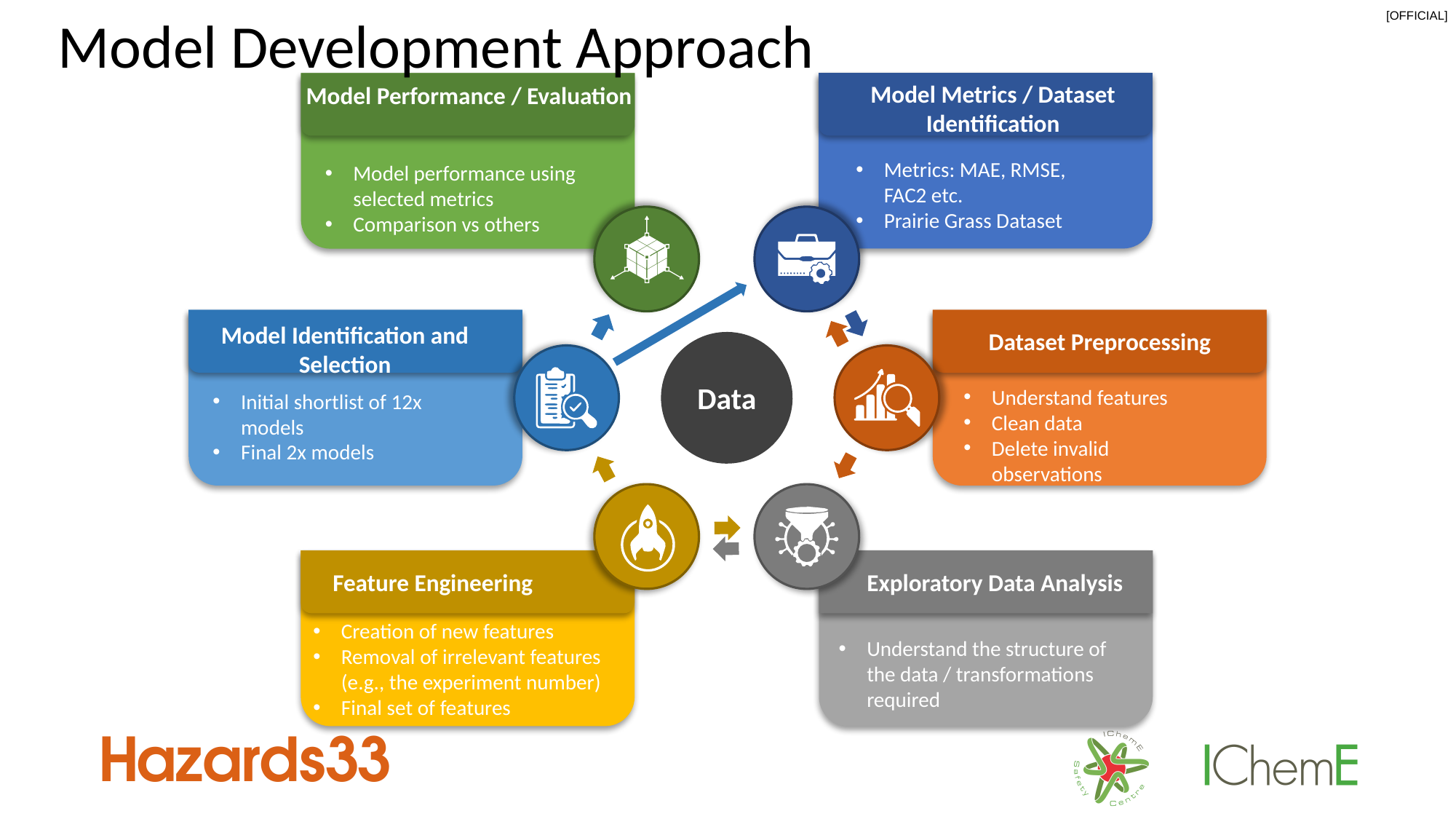

Model Development Approach

Model Metrics / Dataset Identification
Model Performance / Evaluation

Metrics: MAE, RMSE, FAC2 etc.
Prairie Grass Dataset

Model performance using selected metrics
Comparison vs others

Model Identification and Selection

Dataset Preprocessing

Data
Understand features
Clean data
Delete invalid observations

Initial shortlist of 12x models
Final 2x models

Feature Engineering
Exploratory Data Analysis
Creation of new features
Removal of irrelevant features (e.g., the experiment number)
Final set of features

Understand the structure of the data / transformations required